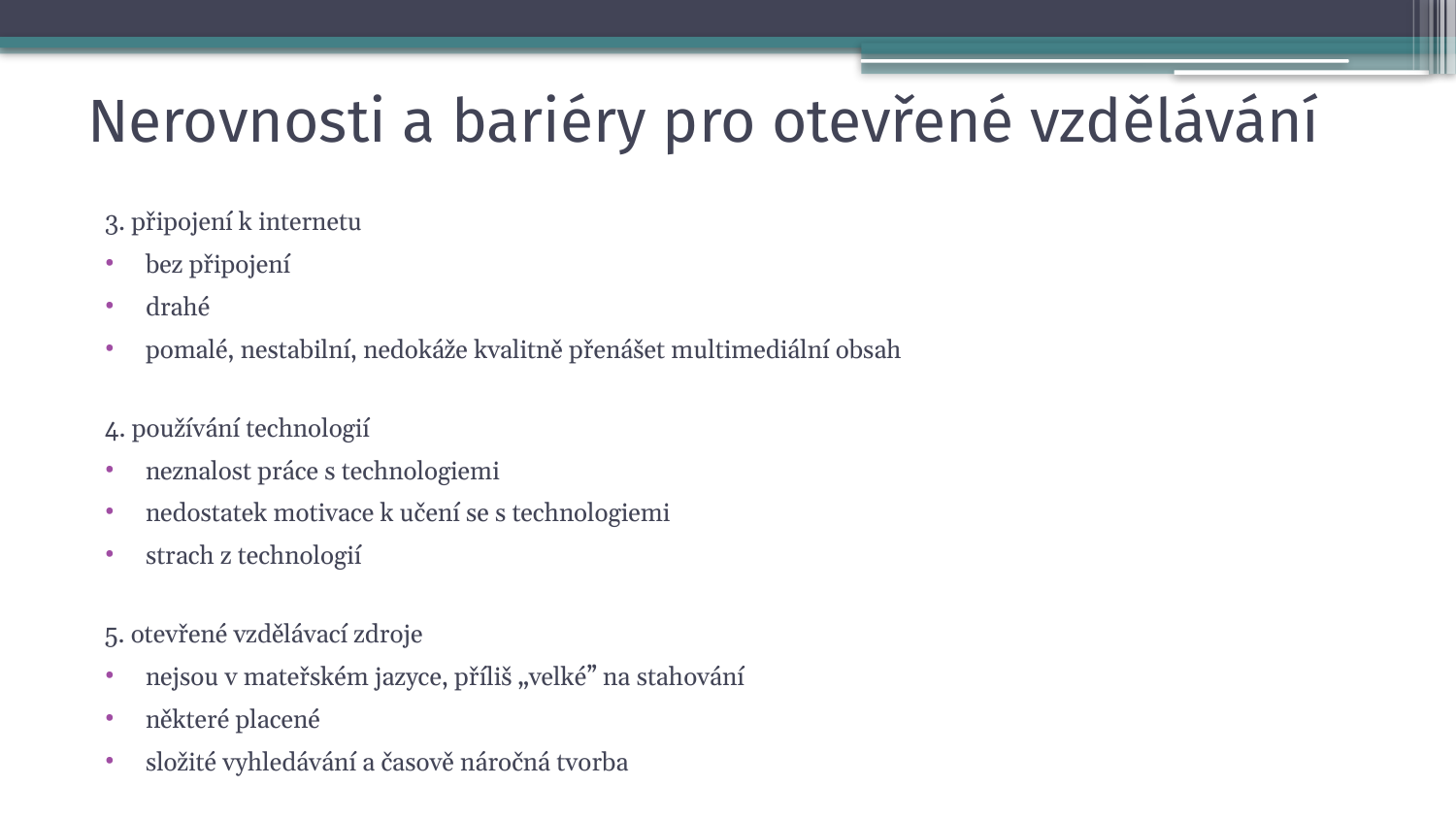

# Nerovnosti a bariéry pro otevřené vzdělávání
3. připojení k internetu
bez připojení
drahé
pomalé, nestabilní, nedokáže kvalitně přenášet multimediální obsah

4. používání technologií
neznalost práce s technologiemi
nedostatek motivace k učení se s technologiemi
strach z technologií

5. otevřené vzdělávací zdroje
nejsou v mateřském jazyce, příliš „velké” na stahování
některé placené
složité vyhledávání a časově náročná tvorba